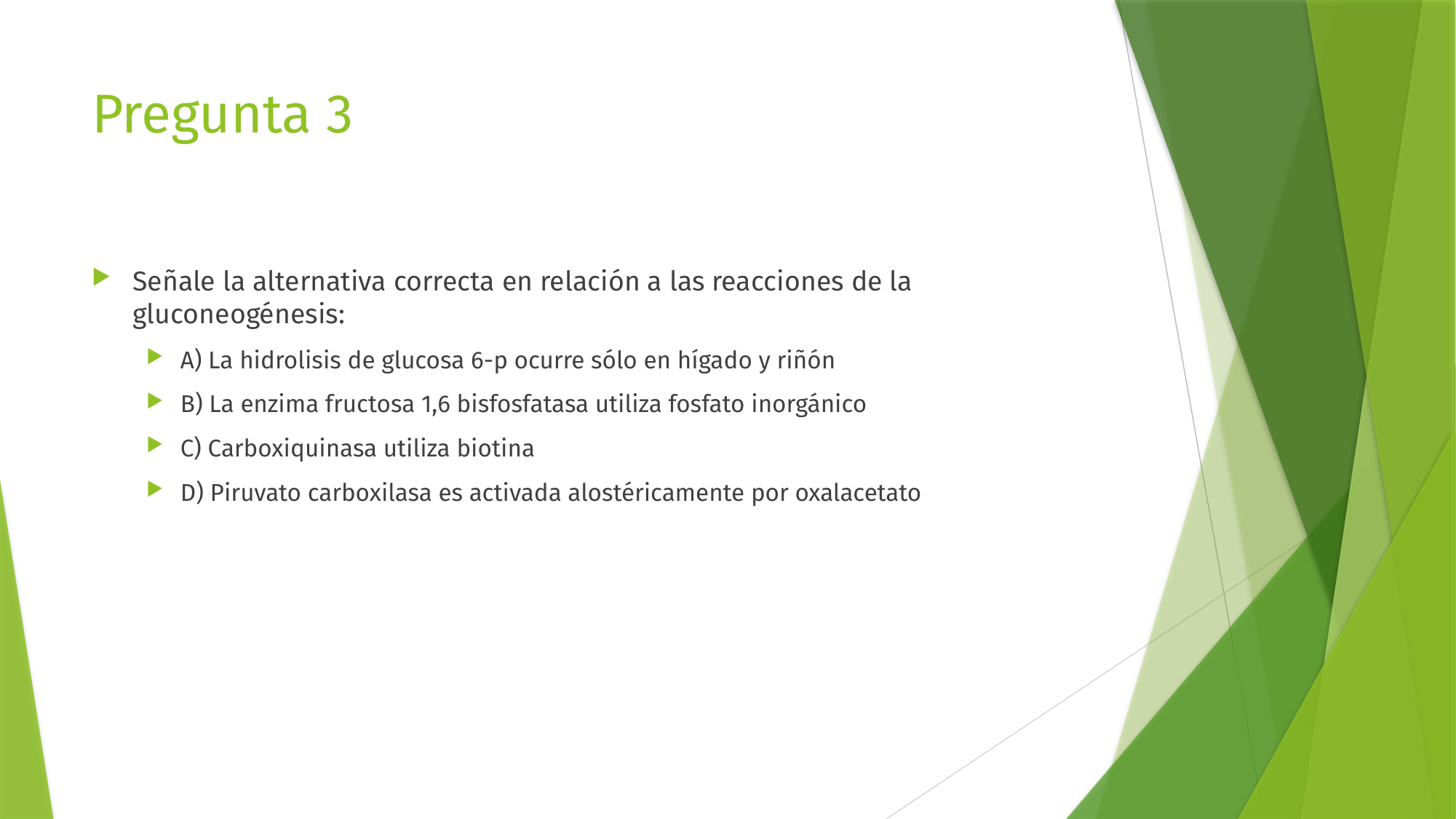

# Pregunta 3
Señale la alternativa correcta en relación a las reacciones de la gluconeogénesis:
A) La hidrolisis de glucosa 6-p ocurre sólo en hígado y riñón
B) La enzima fructosa 1,6 bisfosfatasa utiliza fosfato inorgánico
C) Carboxiquinasa utiliza biotina
D) Piruvato carboxilasa es activada alostéricamente por oxalacetato